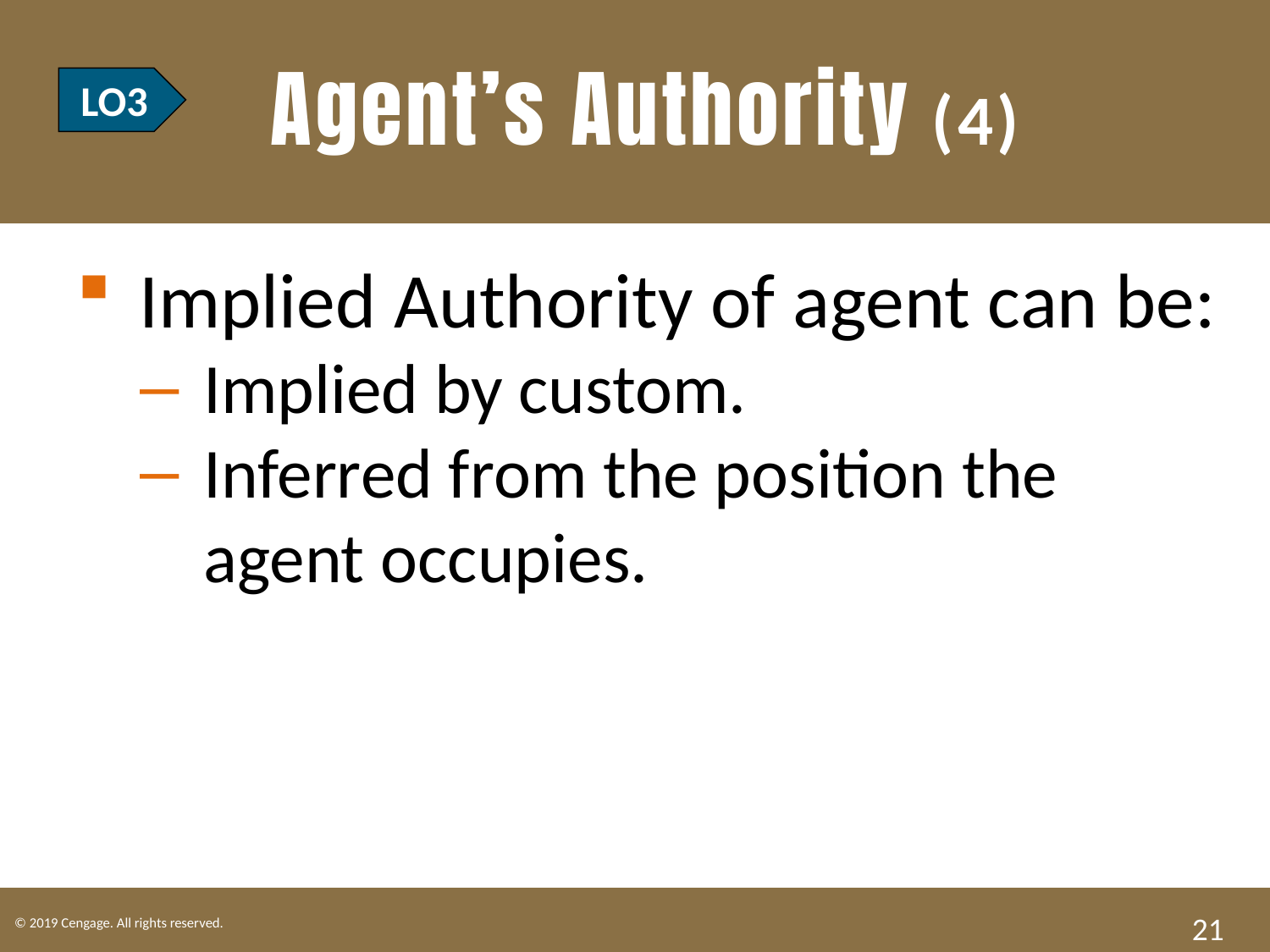

# LO3 Agent’s Authority (4)
LO3
Implied Authority of agent can be:
Implied by custom.
Inferred from the position the agent occupies.
21